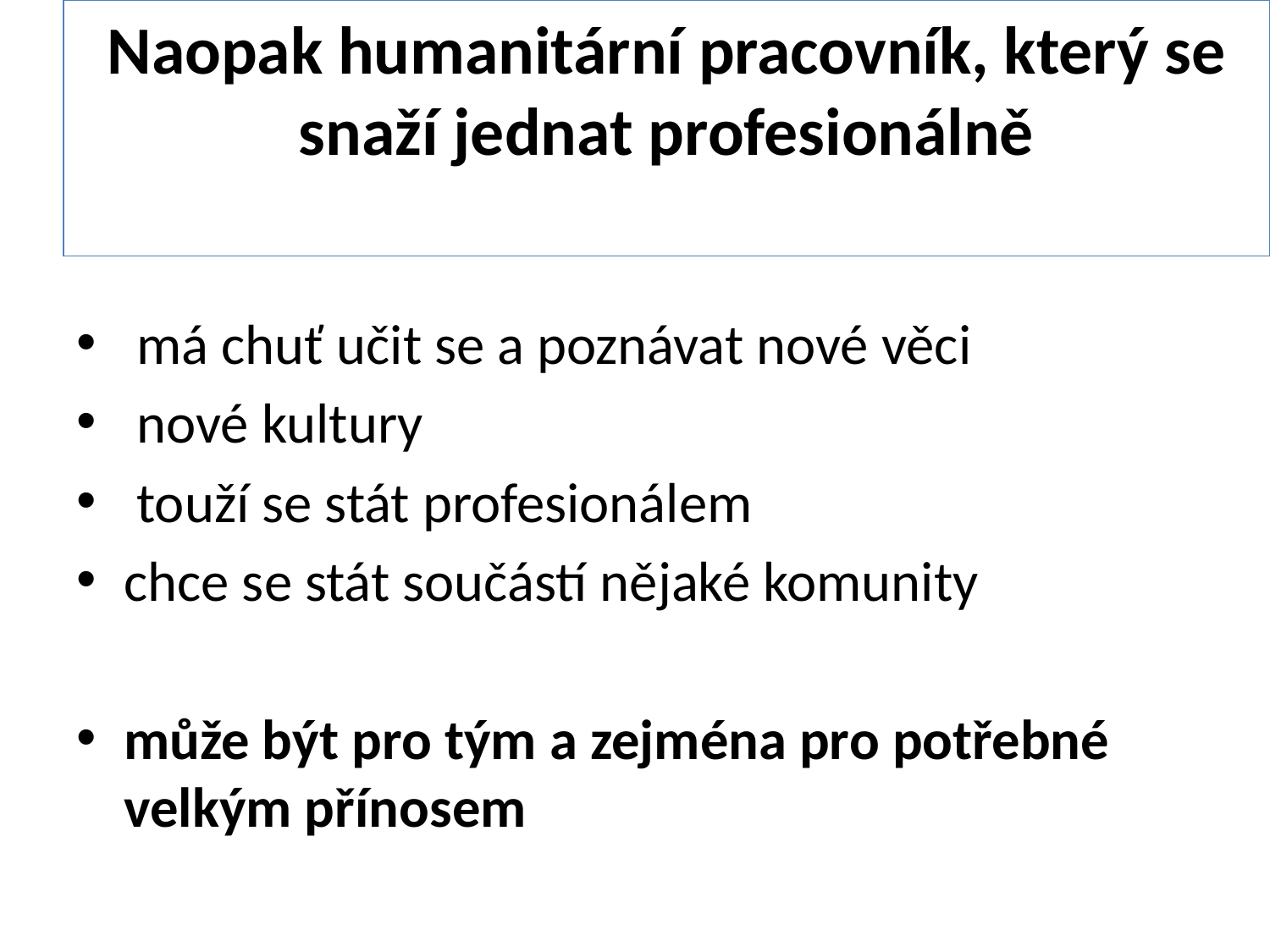

# Naopak humanitární pracovník, který se snaží jednat profesionálně

 má chuť učit se a poznávat nové věci
 nové kultury
 touží se stát profesionálem
chce se stát součástí nějaké komunity

může být pro tým a zejména pro potřebné velkým přínosem